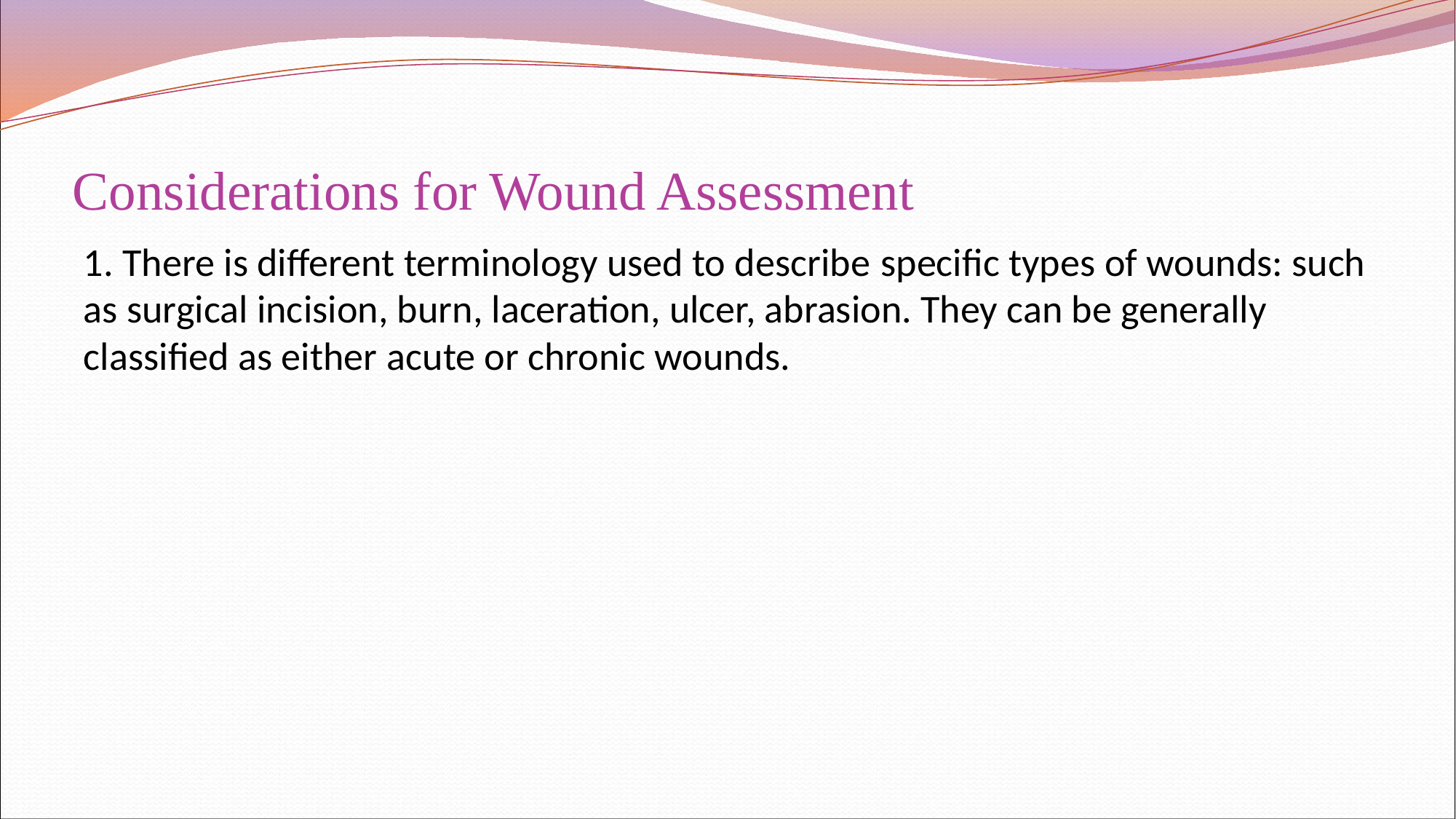

# Considerations for Wound Assessment
1. There is different terminology used to describe specific types of wounds: such as surgical incision, burn, laceration, ulcer, abrasion. They can be generally classified as either acute or chronic wounds.